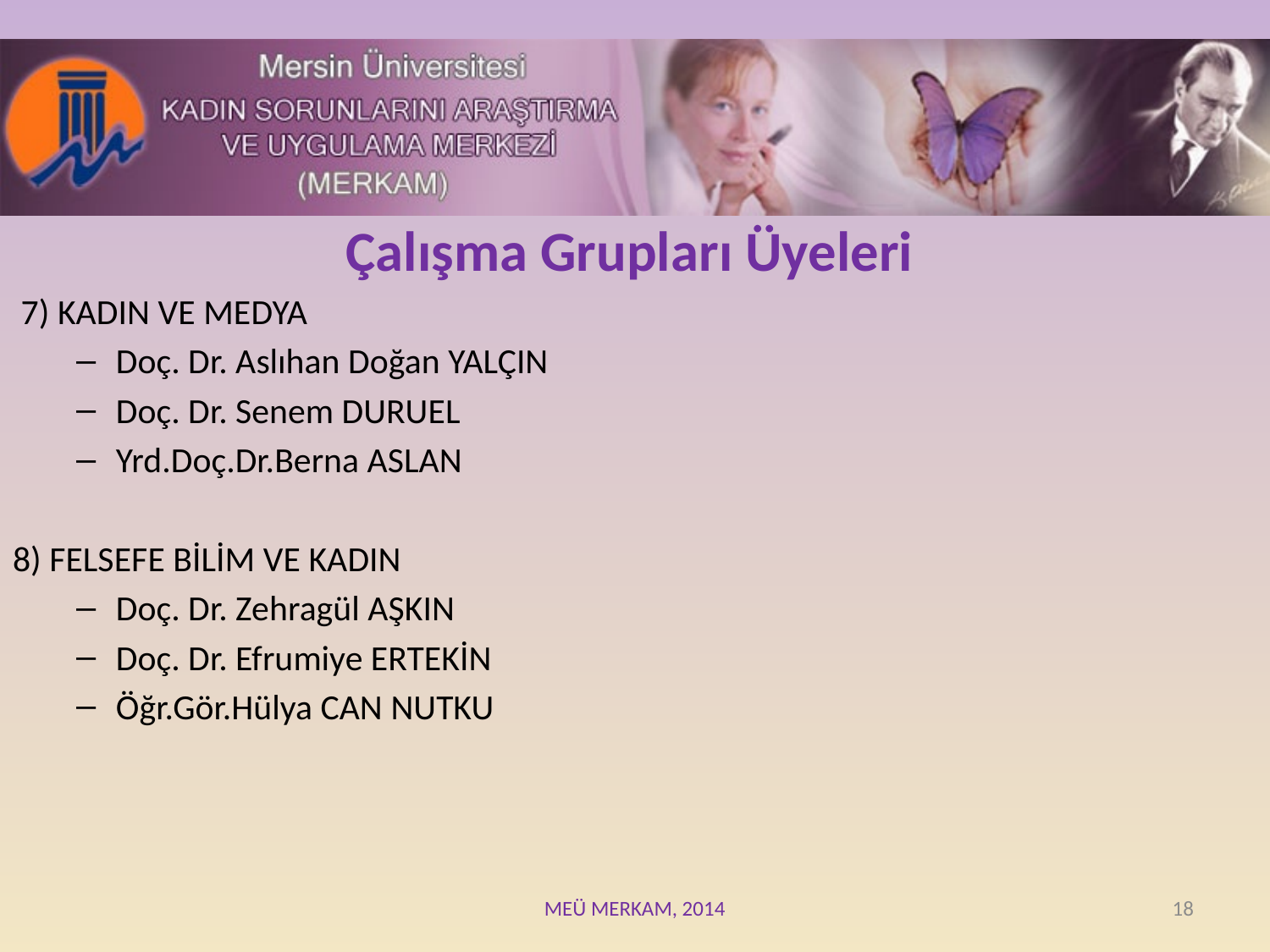

Çalışma Grupları Üyeleri
 7) KADIN VE MEDYA
Doç. Dr. Aslıhan Doğan YALÇIN
Doç. Dr. Senem DURUEL
Yrd.Doç.Dr.Berna ASLAN

8) FELSEFE BİLİM VE KADIN
Doç. Dr. Zehragül AŞKIN
Doç. Dr. Efrumiye ERTEKİN
Öğr.Gör.Hülya CAN NUTKU
MEÜ MERKAM, 2014
18